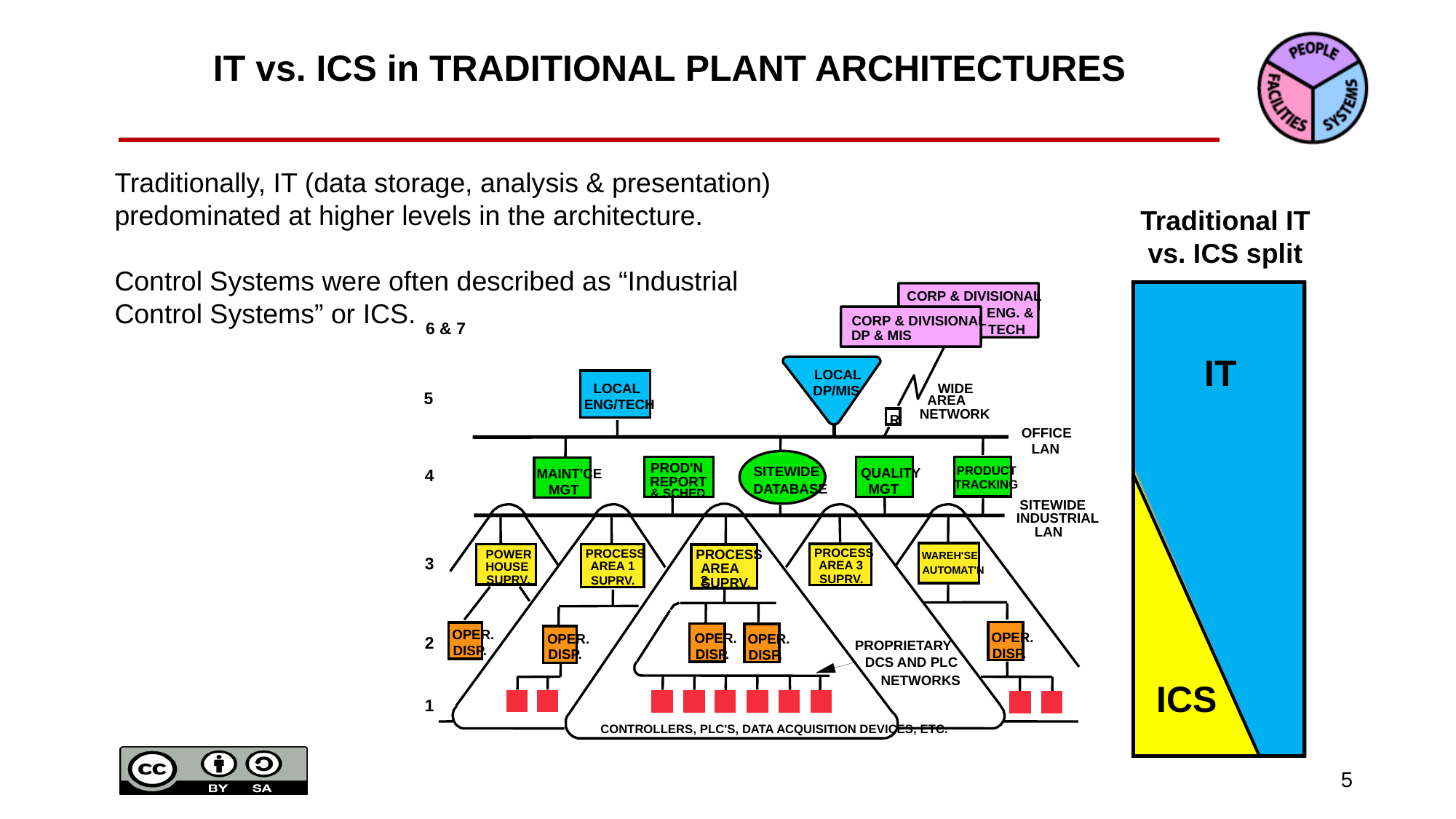

IT vs. ICS in TRADITIONAL PLANT ARCHITECTURES
Traditionally, IT (data storage, analysis & presentation) predominated at higher levels in the architecture.
Control Systems were often described as “Industrial Control Systems” or ICS.
Traditional IT vs. ICS split

CORP & DIVISIONAL
ENG. &

CORP & DIVISIONAL
6 & 7
TECH
DP & MIS

LOCAL

LOCAL
WIDE
DP/MIS
5
AREA
ENG/TECH
NETWORK

R

OFFICE

LAN

PROD'N
SITEWIDE
PRODUCT
QUALITY
MAINT'CE
4
REPORT
TRACKING
DATABASE
MGT
MGT
& SCHED
SITEWIDE

INDUSTRIAL

LAN

PROCESS
PROCESS
PROCESS
POWER
WAREH'SE
3
AREA 3
AREA 1
HOUSE
AREA
AUTOMAT'N
SUPRV.
SUPRV.
2
SUPRV.
SUPRV.

OPER.

OPER.
OPER.
OPER.
OPER.
2
PROPRIETARY
DISP.
DISP.
DISP.
DISP.
DISP.
DCS AND PLC

NETWORKS

1

CONTROLLERS, PLC'S, DATA ACQUISITION DEVICES, ETC.

IT

ICS